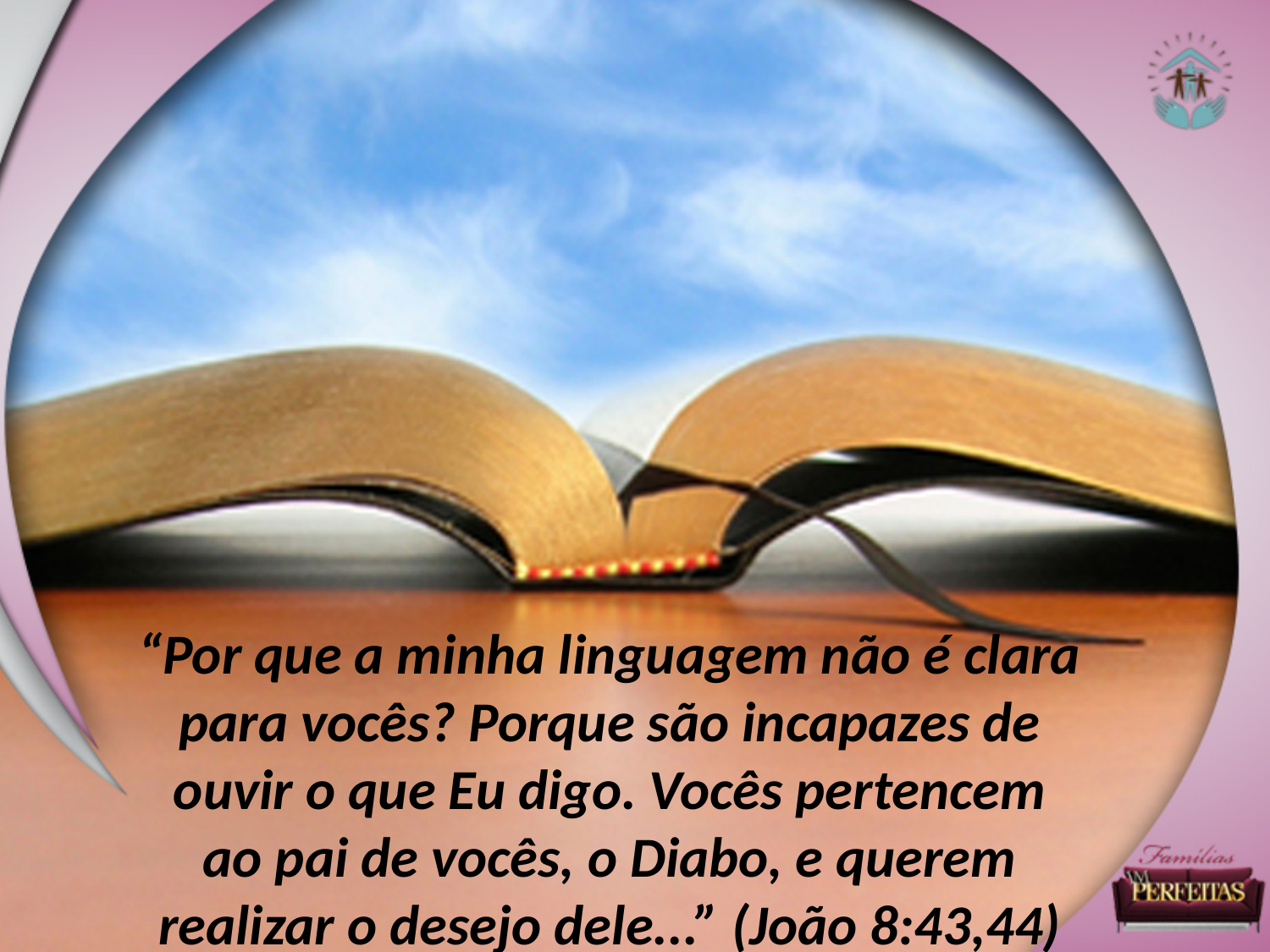

“Por que a minha linguagem não é clara para vocês? Porque são incapazes de ouvir o que Eu digo. Vocês pertencem ao pai de vocês, o Diabo, e querem realizar o desejo dele...” (João 8:43,44)